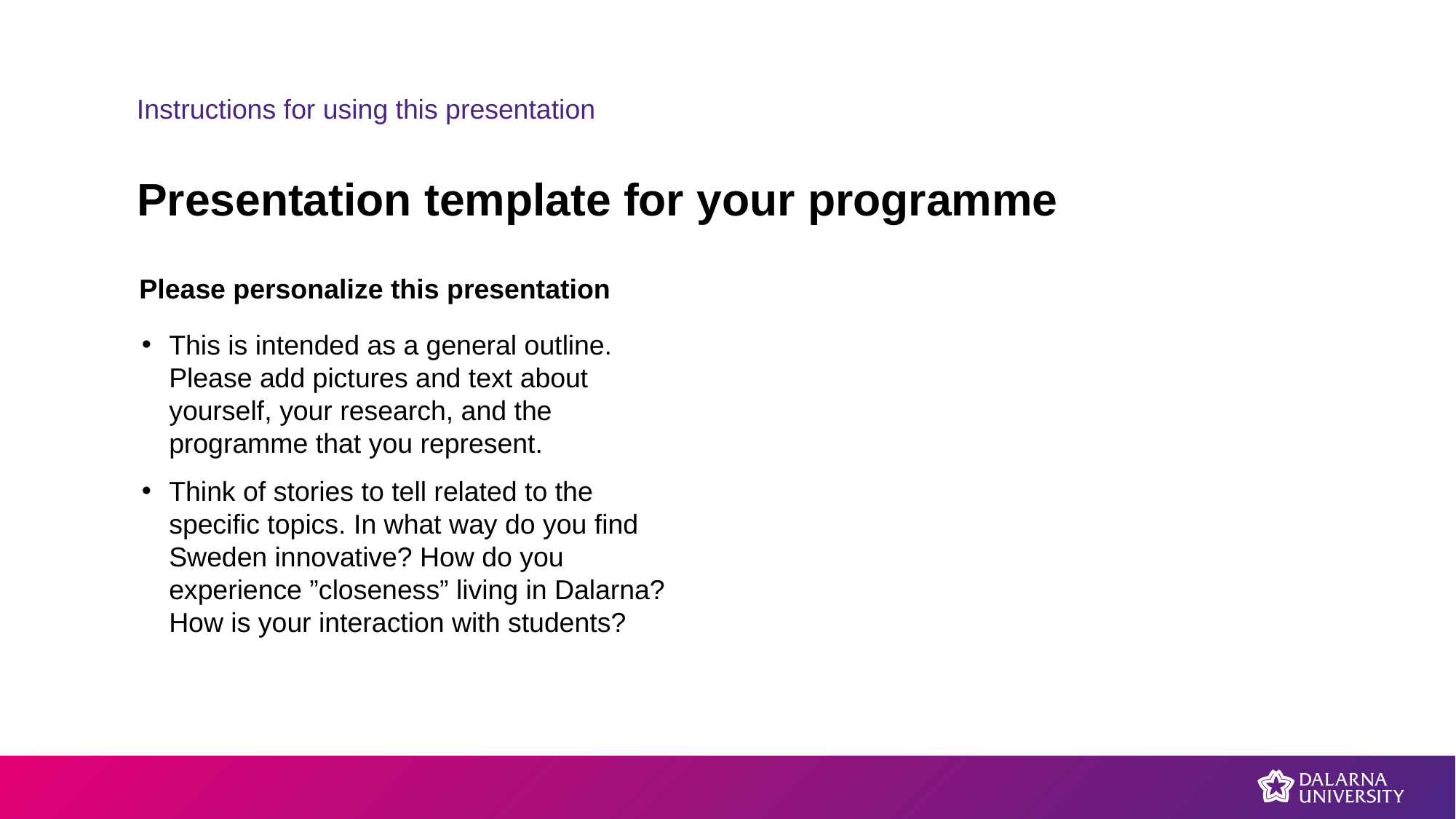

Instructions for using this presentation
# Presentation template for your programme

Please personalize this presentation

This is intended as a general outline. Please add pictures and text about yourself, your research, and the programme that you represent.
Think of stories to tell related to the specific topics. In what way do you find Sweden innovative? How do you experience ”closeness” living in Dalarna?
How is your interaction with students?